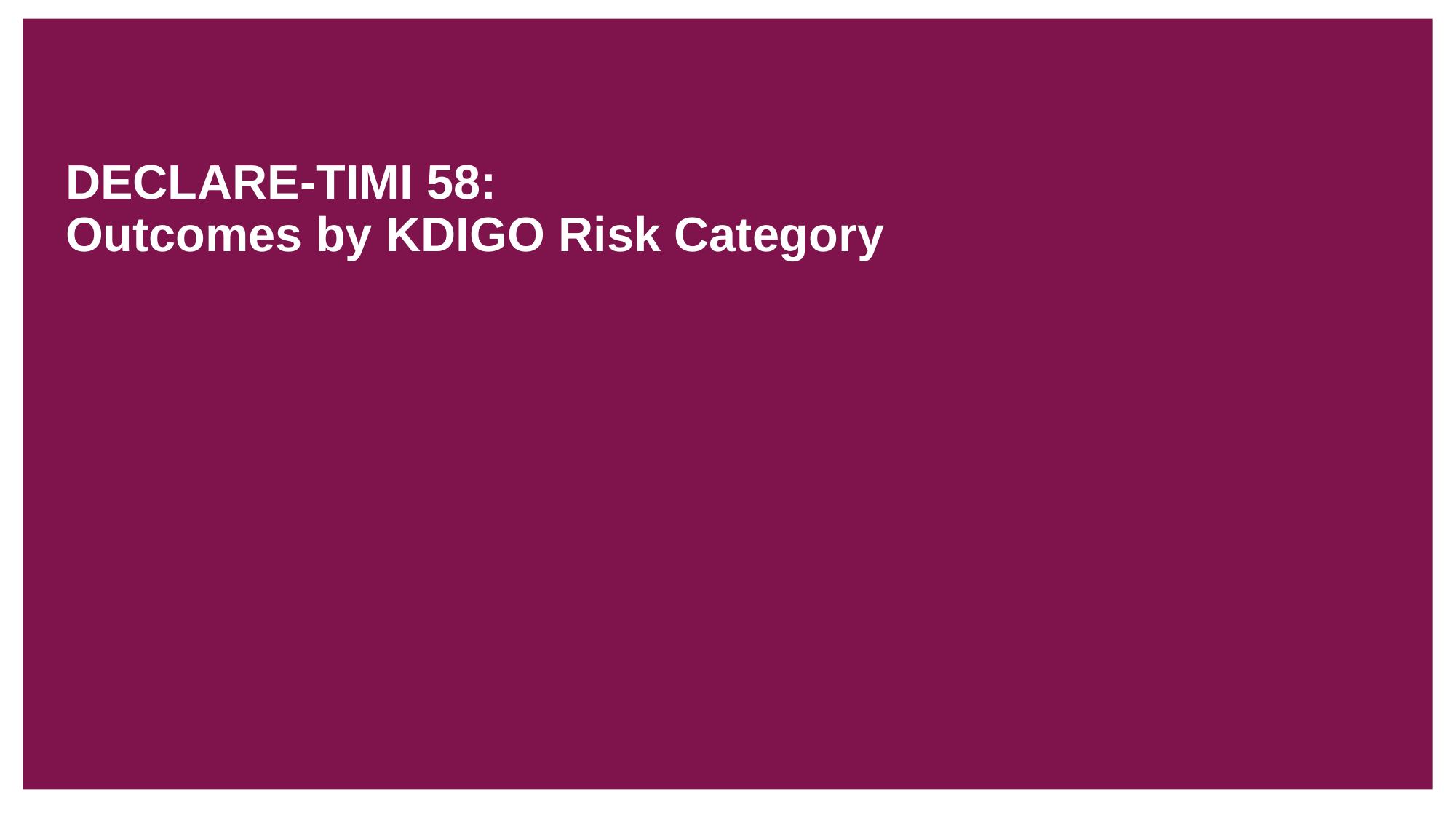

# DECLARE-TIMI 58: Outcomes by KDIGO Risk Category